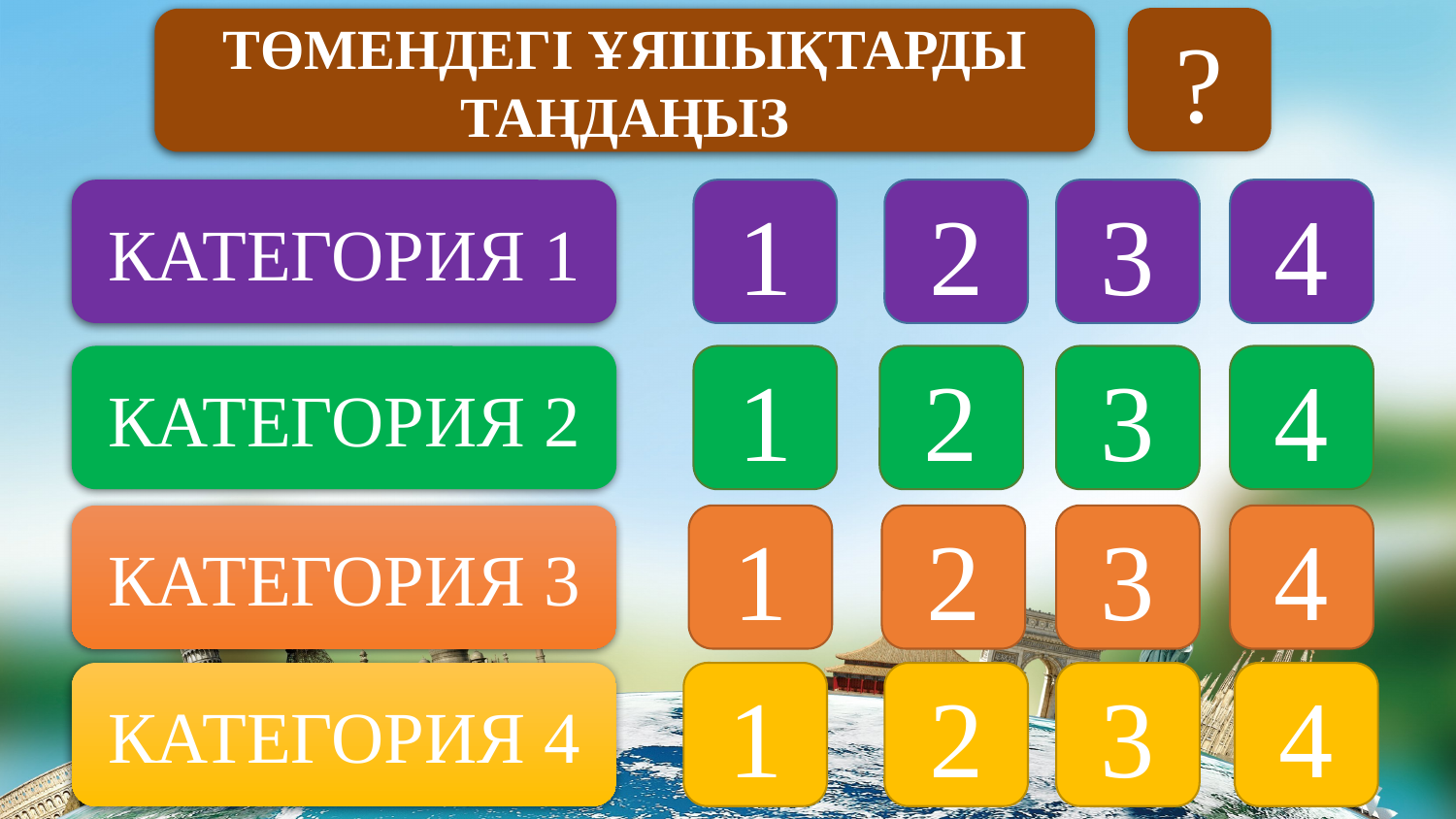

?
ТӨМЕНДЕГІ ҰЯШЫҚТАРДЫ ТАҢДАҢЫЗ
КАТЕГОРИЯ 1
1
2
3
4
КАТЕГОРИЯ 2
1
2
3
4
КАТЕГОРИЯ 3
1
2
3
4
КАТЕГОРИЯ 4
1
2
3
4